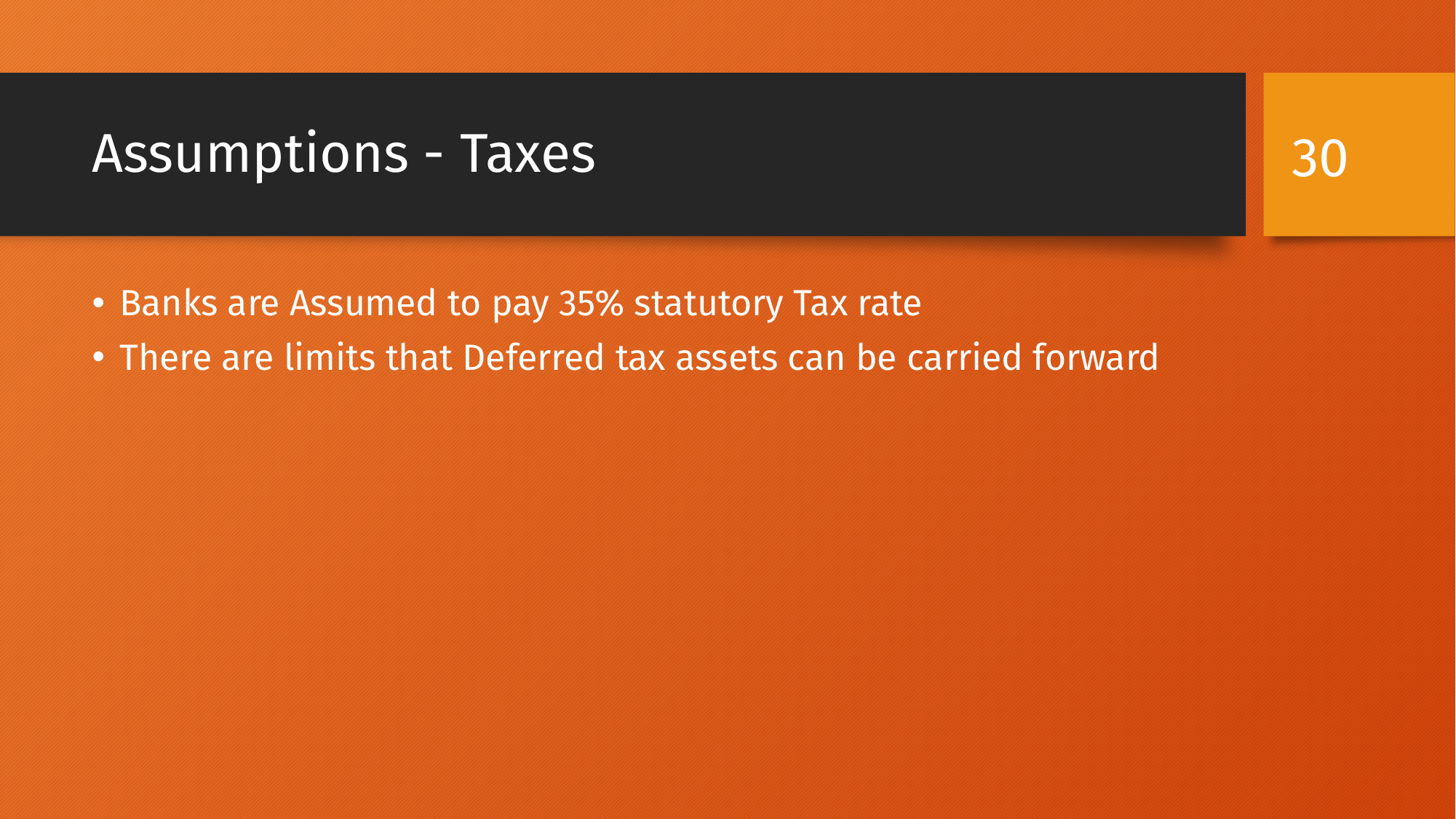

30
# Assumptions - Taxes
Banks are Assumed to pay 35% statutory Tax rate
There are limits that Deferred tax assets can be carried forward